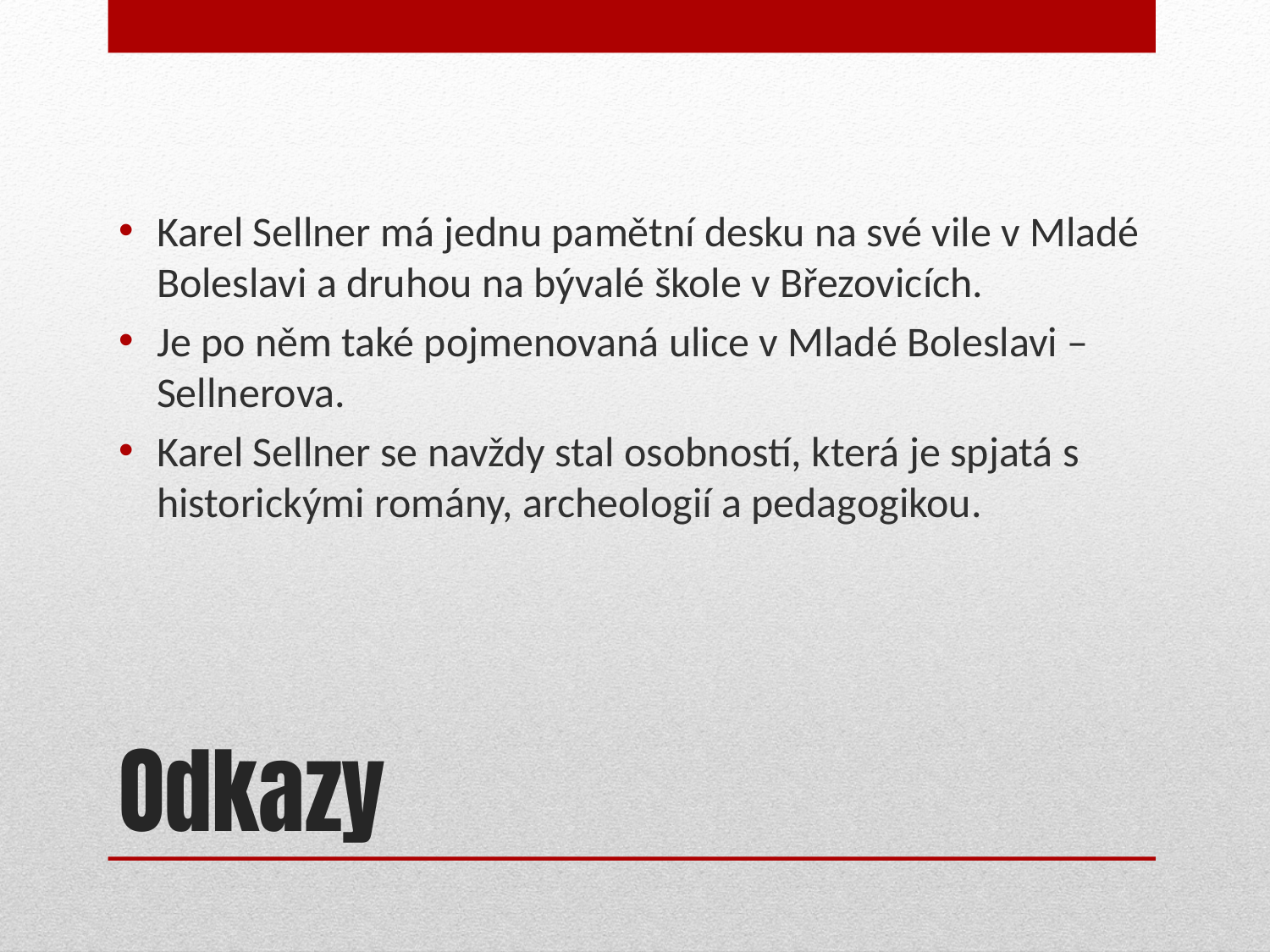

Karel Sellner má jednu pamětní desku na své vile v Mladé Boleslavi a druhou na bývalé škole v Březovicích.
Je po něm také pojmenovaná ulice v Mladé Boleslavi – Sellnerova.
Karel Sellner se navždy stal osobností, která je spjatá s historickými romány, archeologií a pedagogikou.
# Odkazy